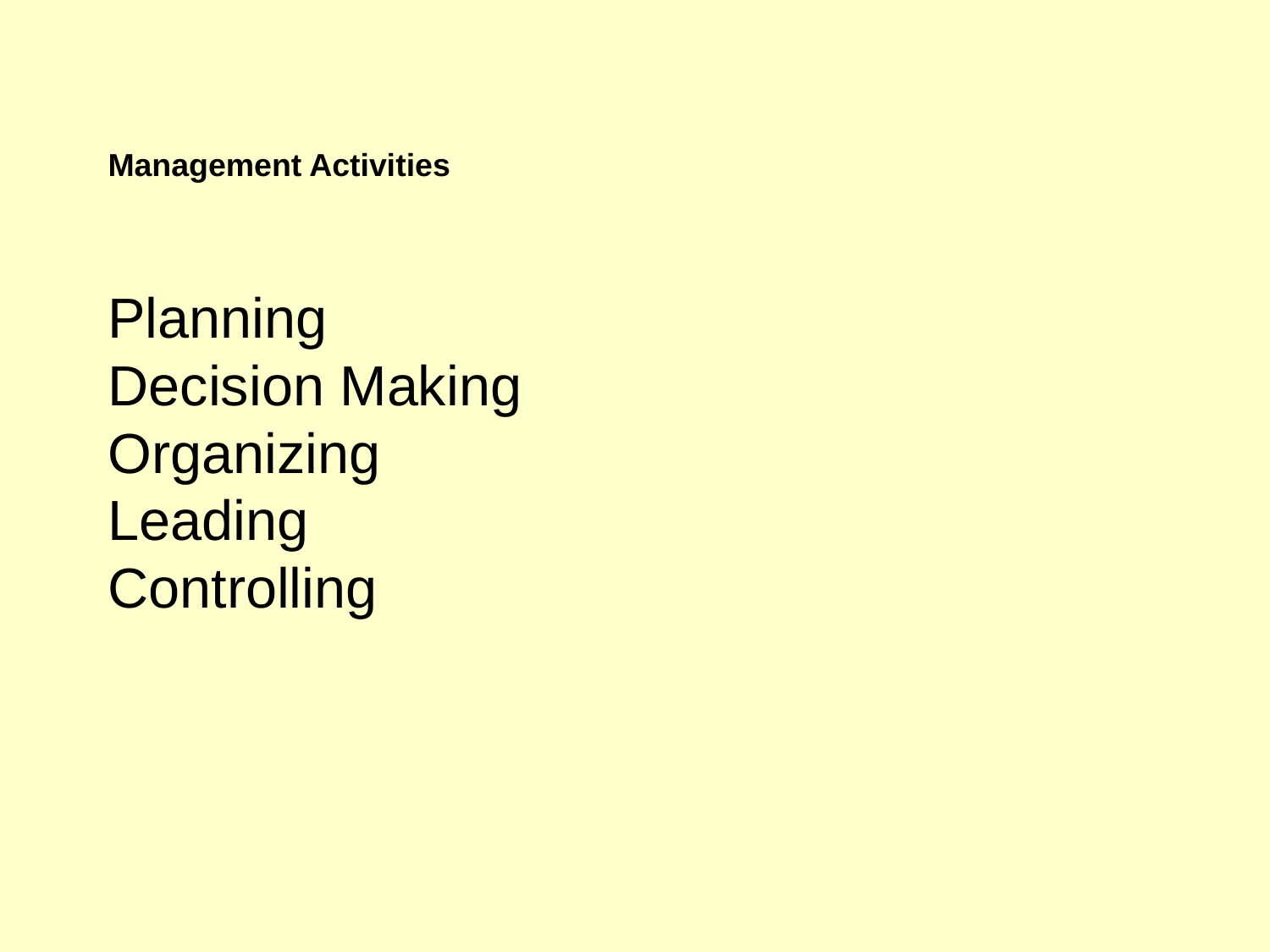

Management Activities
Planning
Decision Making
Organizing
Leading
Controlling